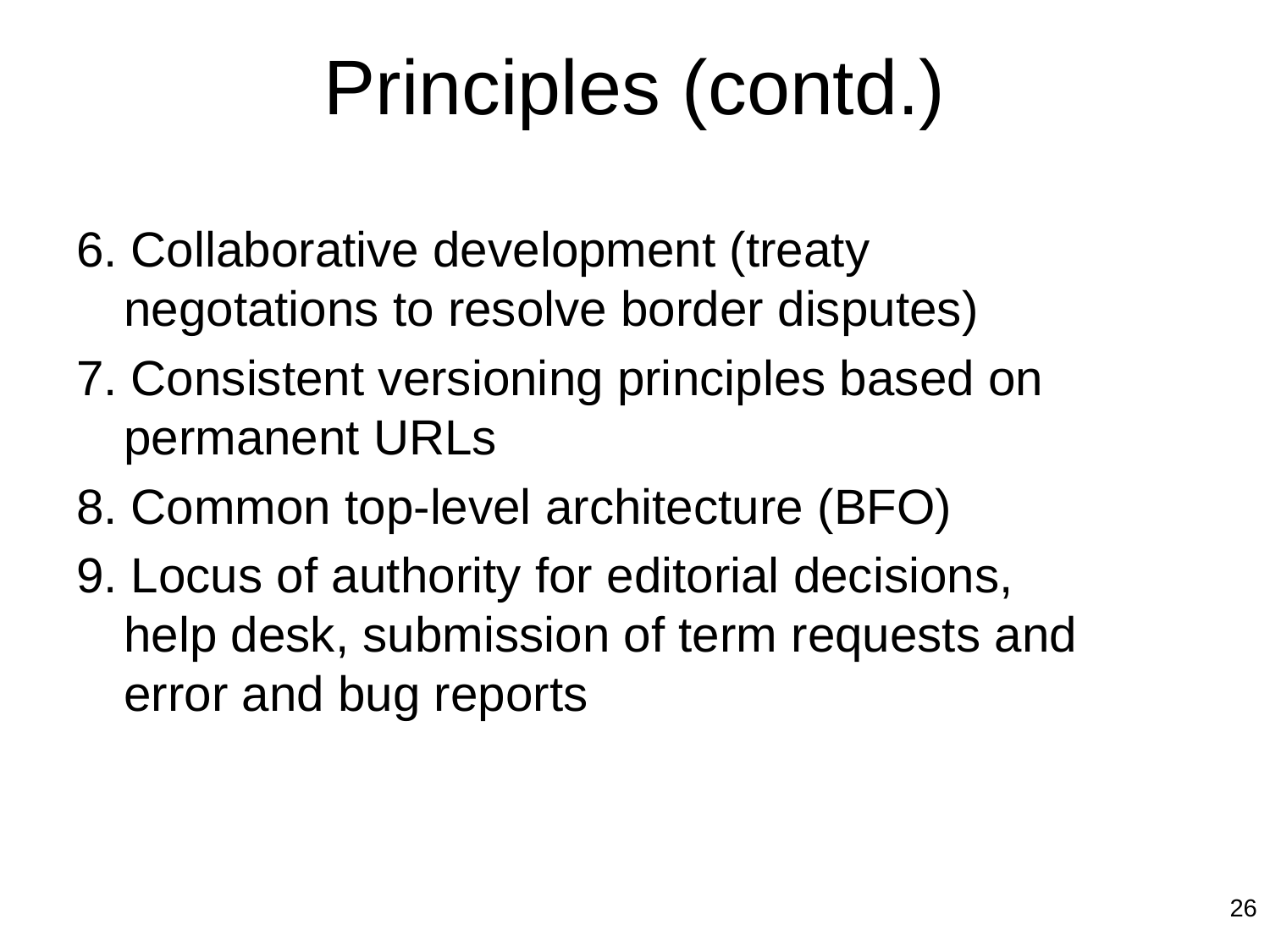

# Principles (contd.)
6. Collaborative development (treaty negotations to resolve border disputes)
7. Consistent versioning principles based on permanent URLs
8. Common top-level architecture (BFO)
9. Locus of authority for editorial decisions, help desk, submission of term requests and error and bug reports
26